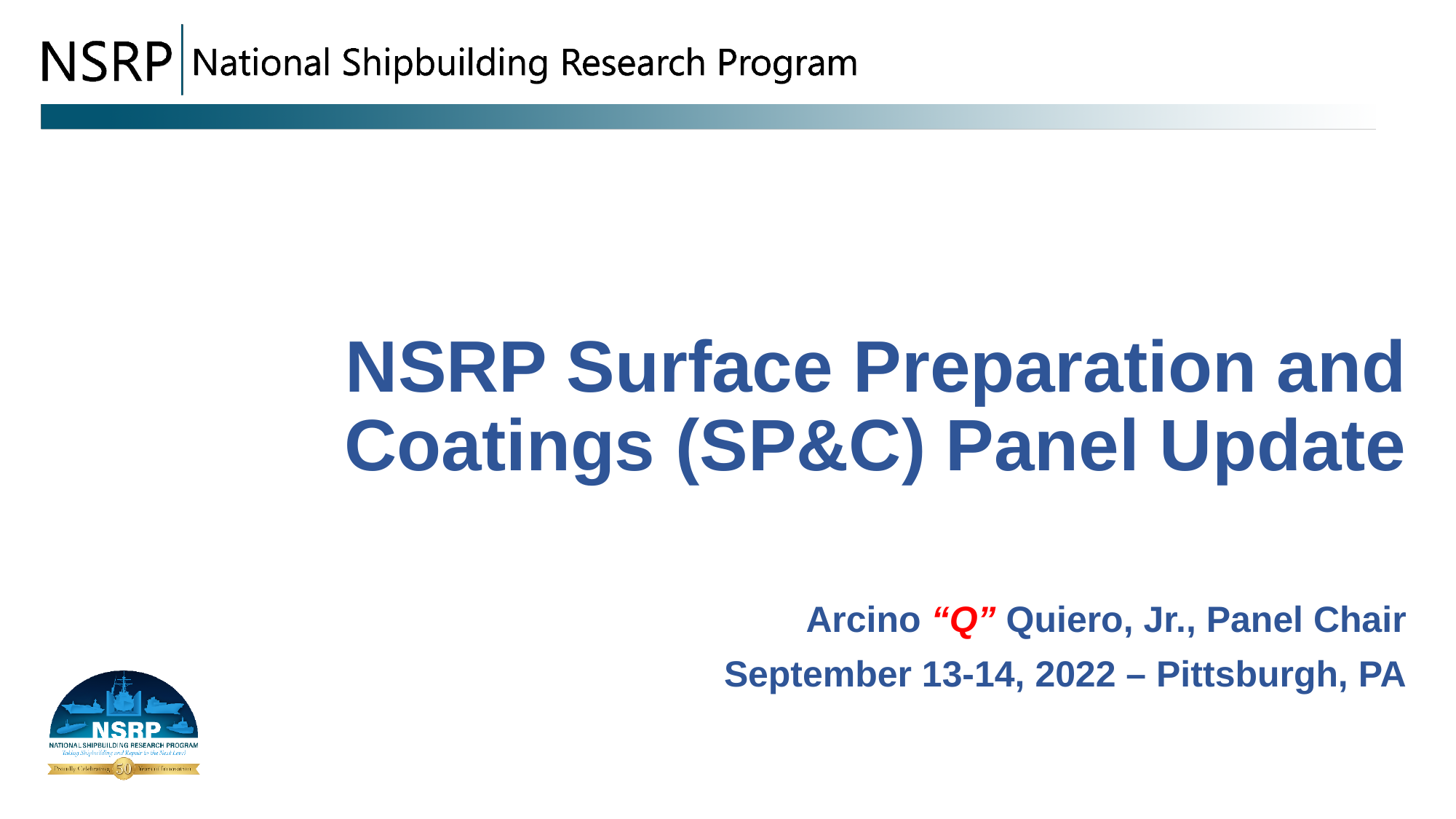

# NSRP Surface Preparation and Coatings (SP&C) Panel Update
Arcino “Q” Quiero, Jr., Panel Chair
September 13-14, 2022 – Pittsburgh, PA